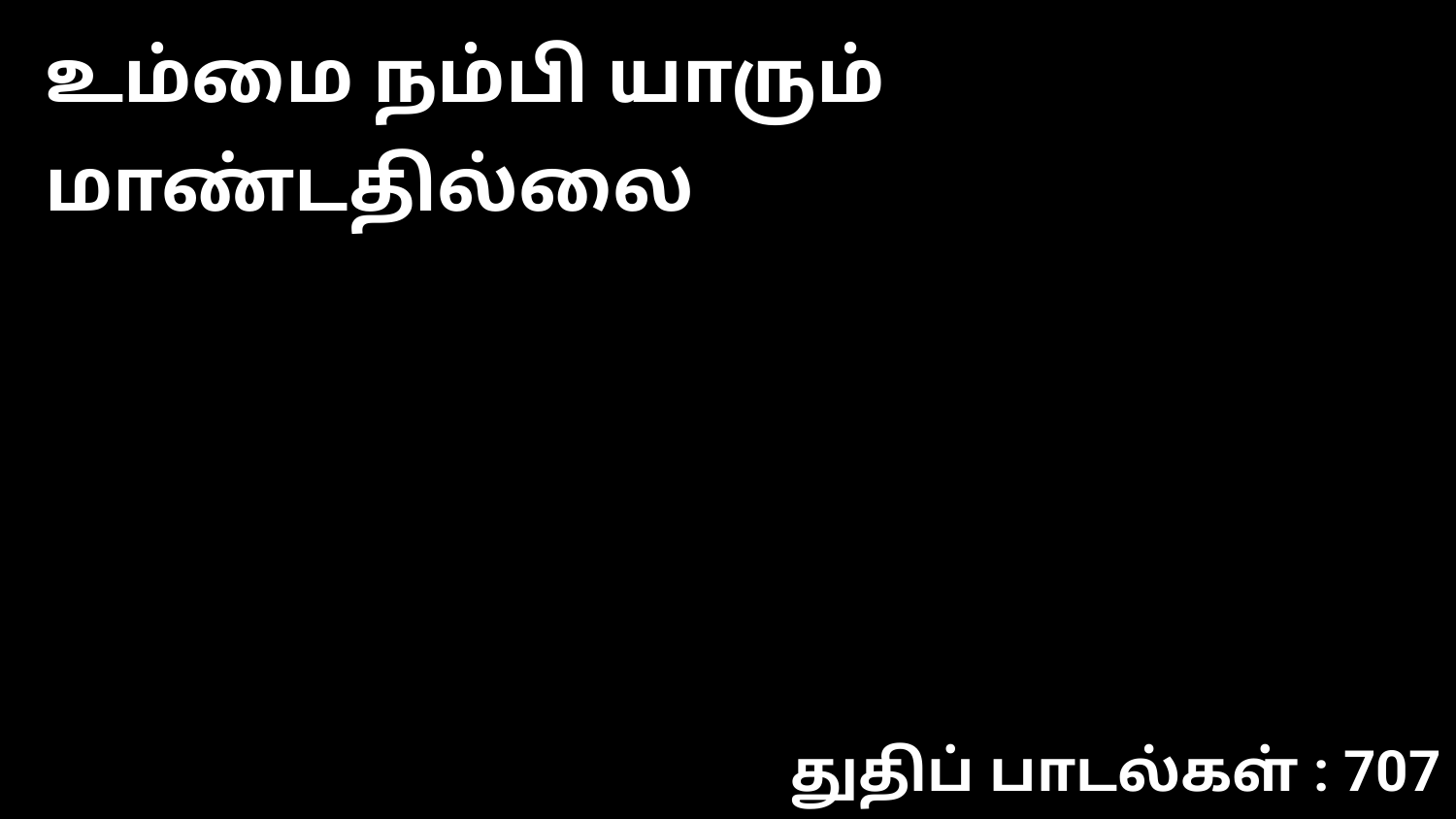

உம்மை நம்பி யாரும் மாண்டதில்லை
துதிப் பாடல்கள் : 707